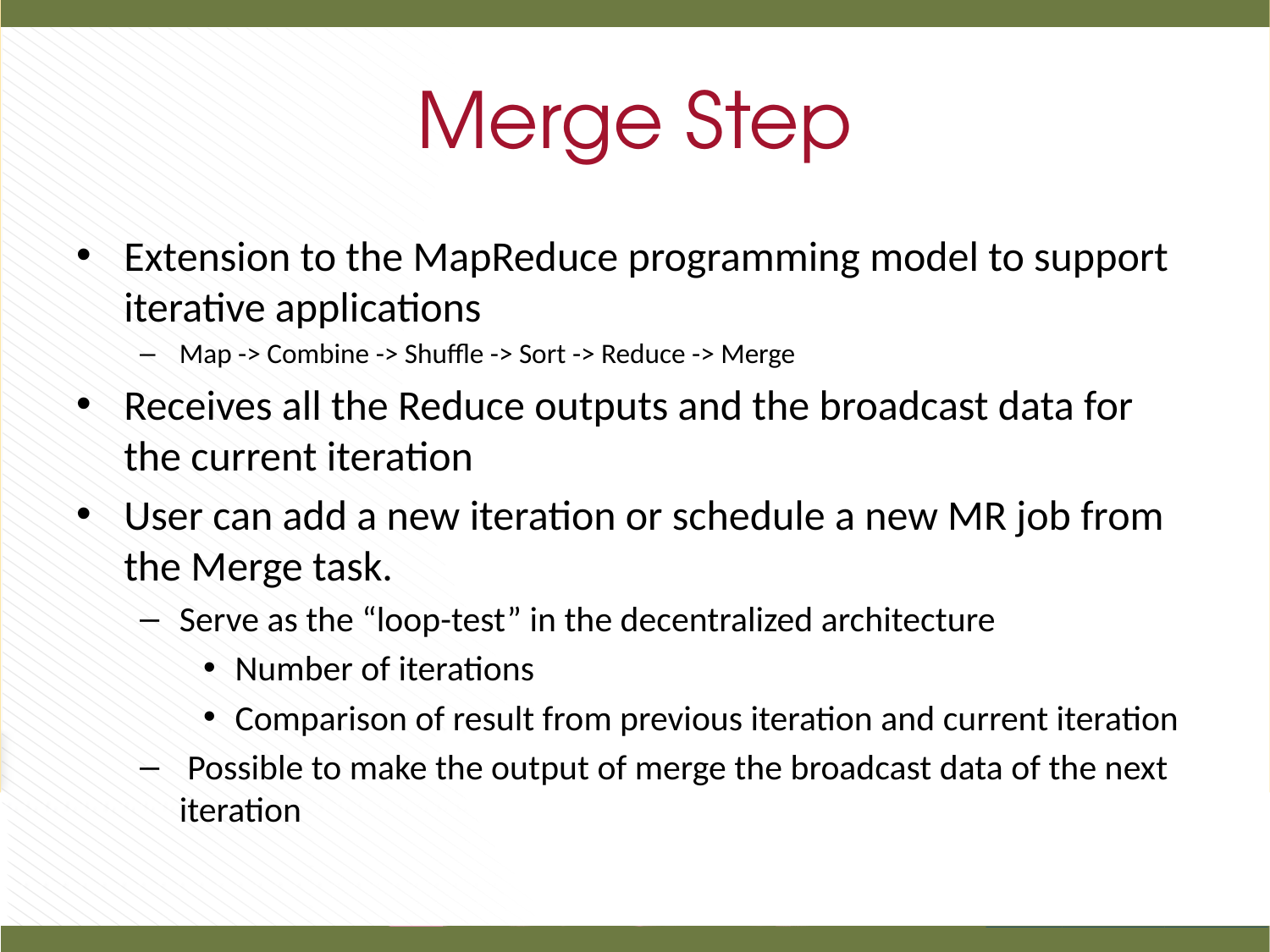

# Merge Step
Extension to the MapReduce programming model to support iterative applications
Map -> Combine -> Shuffle -> Sort -> Reduce -> Merge
Receives all the Reduce outputs and the broadcast data for the current iteration
User can add a new iteration or schedule a new MR job from the Merge task.
Serve as the “loop-test” in the decentralized architecture
Number of iterations
Comparison of result from previous iteration and current iteration
 Possible to make the output of merge the broadcast data of the next iteration